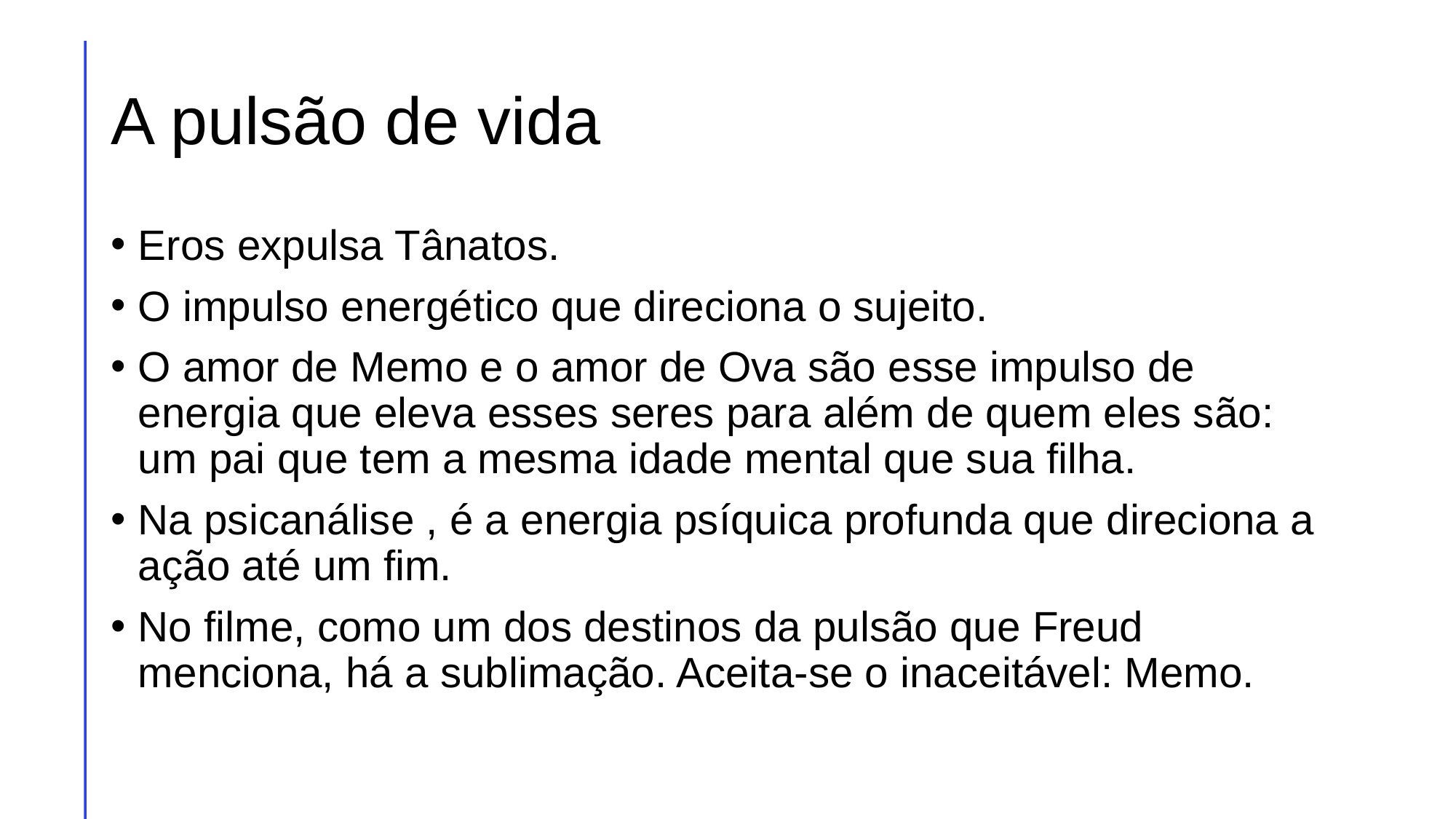

# A pulsão de vida
Eros expulsa Tânatos.
O impulso energético que direciona o sujeito.
O amor de Memo e o amor de Ova são esse impulso de energia que eleva esses seres para além de quem eles são: um pai que tem a mesma idade mental que sua filha.
Na psicanálise , é a energia psíquica profunda que direciona a ação até um fim.
No filme, como um dos destinos da pulsão que Freud menciona, há a sublimação. Aceita-se o inaceitável: Memo.